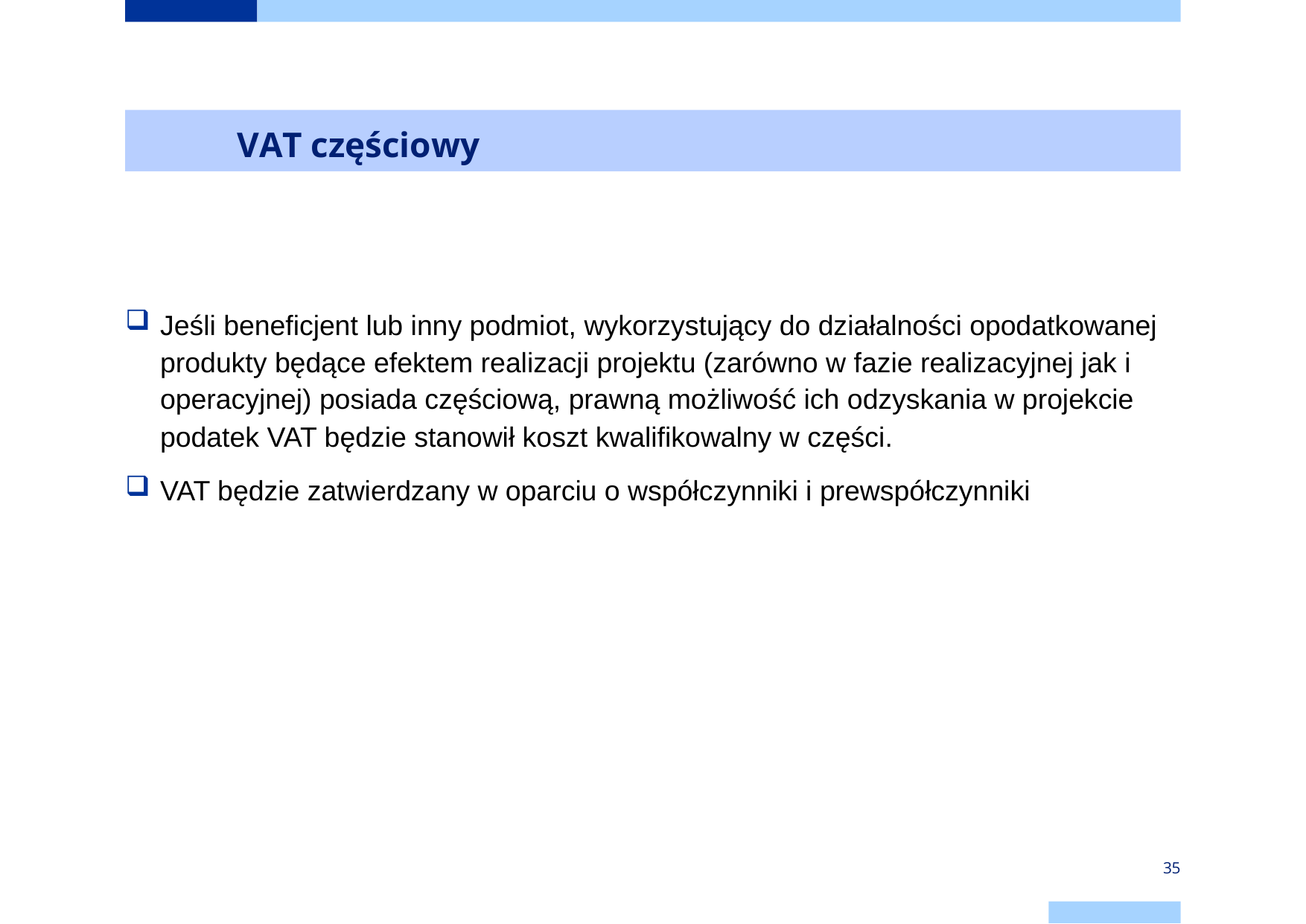

# VAT częściowy
Jeśli beneficjent lub inny podmiot, wykorzystujący do działalności opodatkowanej produkty będące efektem realizacji projektu (zarówno w fazie realizacyjnej jak i operacyjnej) posiada częściową, prawną możliwość ich odzyskania w projekcie podatek VAT będzie stanowił koszt kwalifikowalny w części.
VAT będzie zatwierdzany w oparciu o współczynniki i prewspółczynniki

35